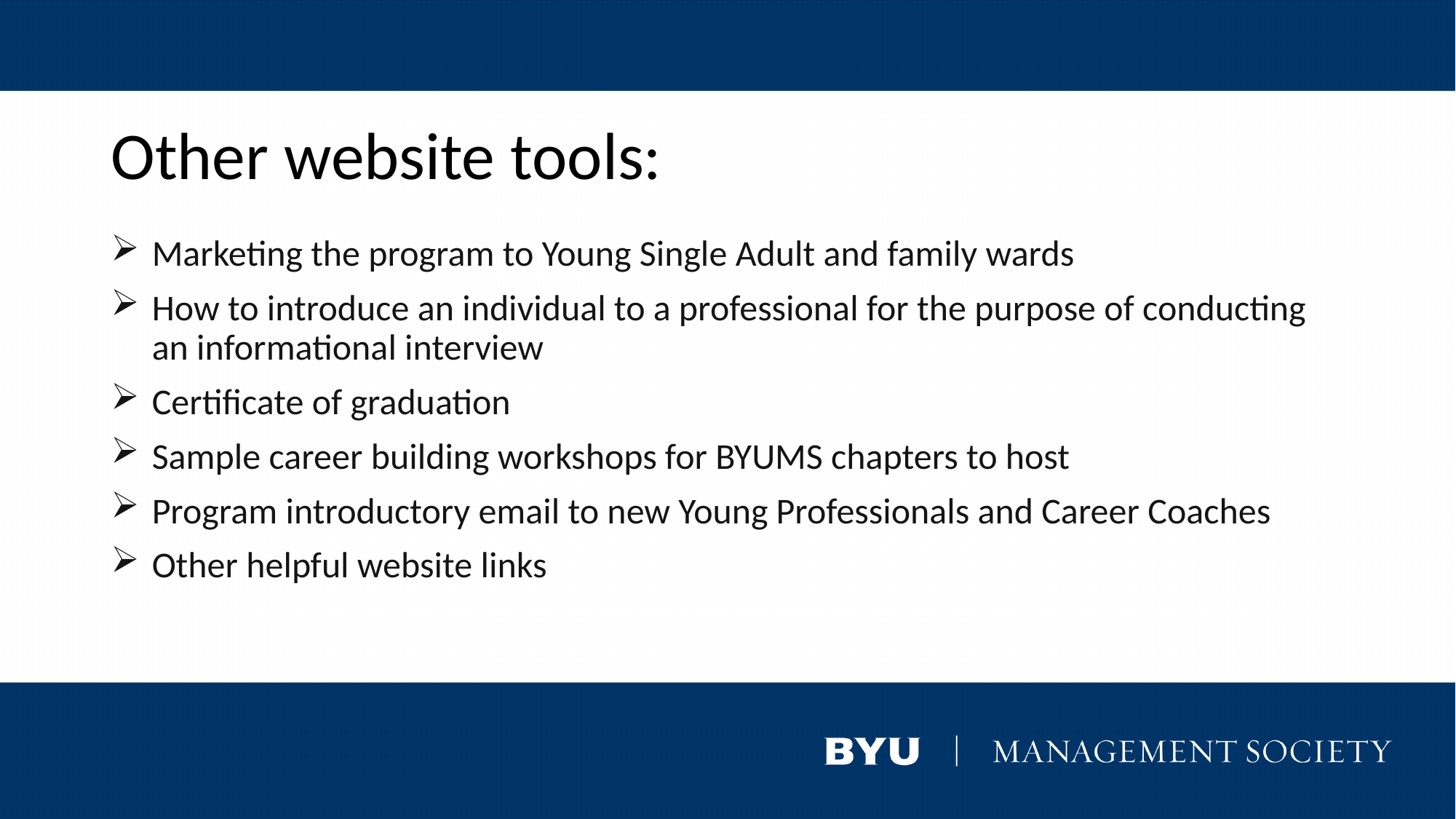

# Other website tools:
Marketing the program to Young Single Adult and family wards
How to introduce an individual to a professional for the purpose of conducting an informational interview
Certificate of graduation
Sample career building workshops for BYUMS chapters to host
Program introductory email to new Young Professionals and Career Coaches
Other helpful website links